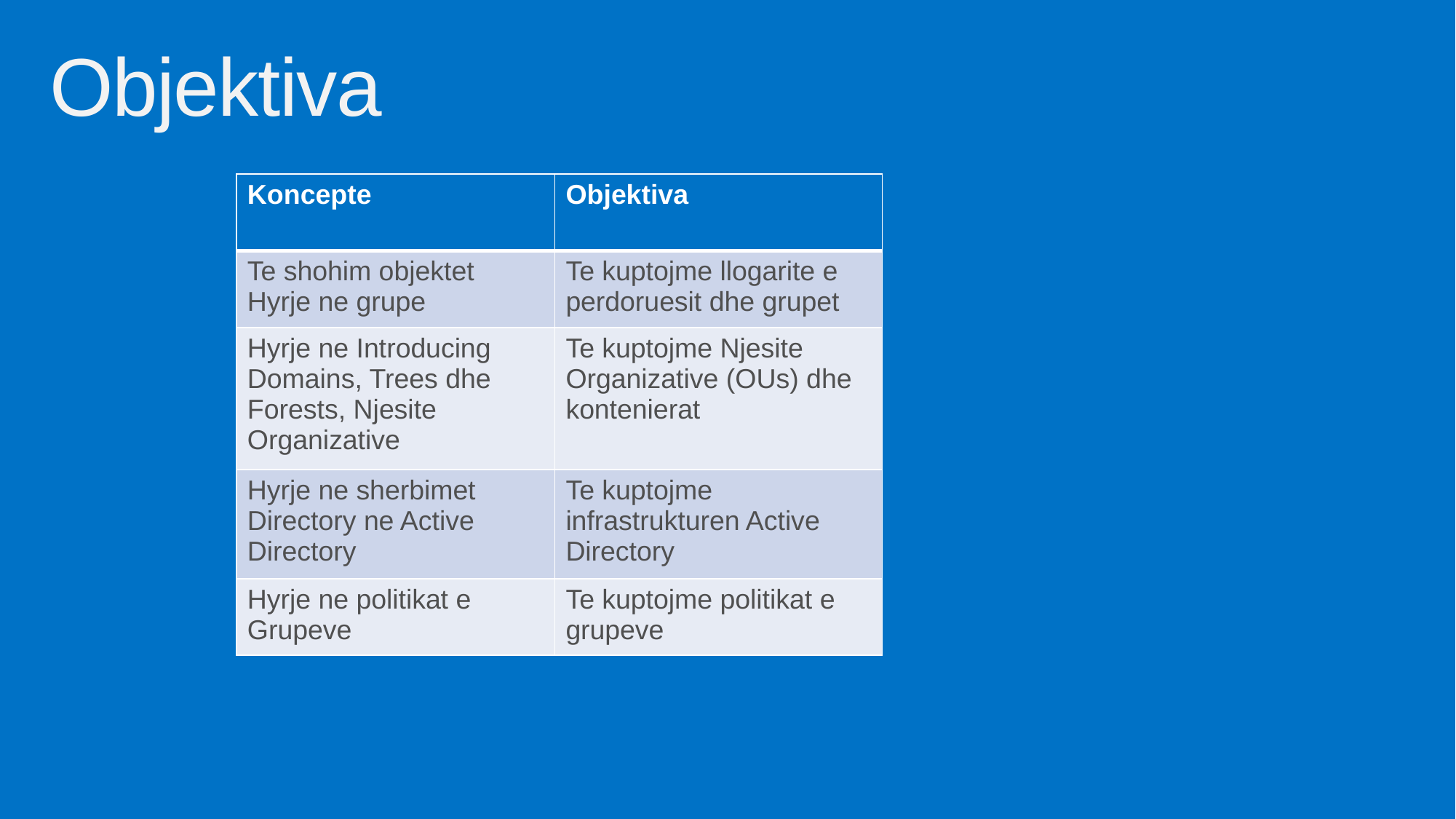

# Objektiva

| Koncepte | Objektiva |
| --- | --- |
| Te shohim objektet Hyrje ne grupe | Te kuptojme llogarite e perdoruesit dhe grupet |
| Hyrje ne Introducing Domains, Trees dhe Forests, Njesite Organizative | Te kuptojme Njesite Organizative (OUs) dhe kontenierat |
| Hyrje ne sherbimet Directory ne Active Directory | Te kuptojme infrastrukturen Active Directory |
| Hyrje ne politikat e Grupeve | Te kuptojme politikat e grupeve |